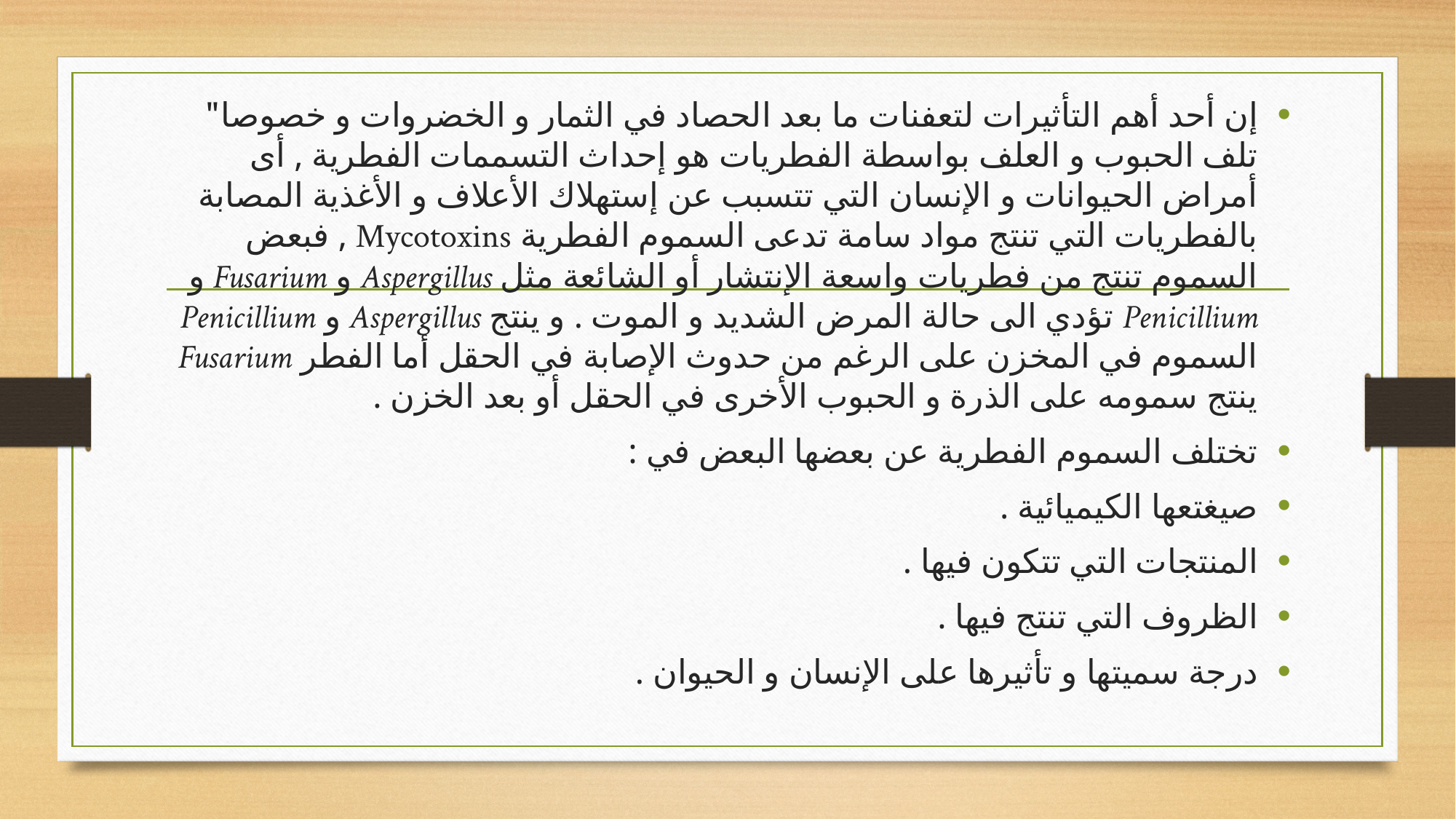

إن أحد أهم التأثيرات لتعفنات ما بعد الحصاد في الثمار و الخضروات و خصوصا" تلف الحبوب و العلف بواسطة الفطريات هو إحداث التسممات الفطرية , أى أمراض الحيوانات و الإنسان التي تتسبب عن إستهلاك الأعلاف و الأغذية المصابة بالفطريات التي تنتج مواد سامة تدعى السموم الفطرية Mycotoxins , فبعض السموم تنتج من فطريات واسعة الإنتشار أو الشائعة مثل Aspergillus و Fusarium و  Penicillium تؤدي الى حالة المرض الشديد و الموت . و ينتج Aspergillus و Penicillium السموم في المخزن على الرغم من حدوث الإصابة في الحقل أما الفطر Fusarium ينتج سمومه على الذرة و الحبوب الأخرى في الحقل أو بعد الخزن .
تختلف السموم الفطرية عن بعضها البعض في :
صيغتعها الكيميائية .
المنتجات التي تتكون فيها .
الظروف التي تنتج فيها .
درجة سميتها و تأثيرها على الإنسان و الحيوان .